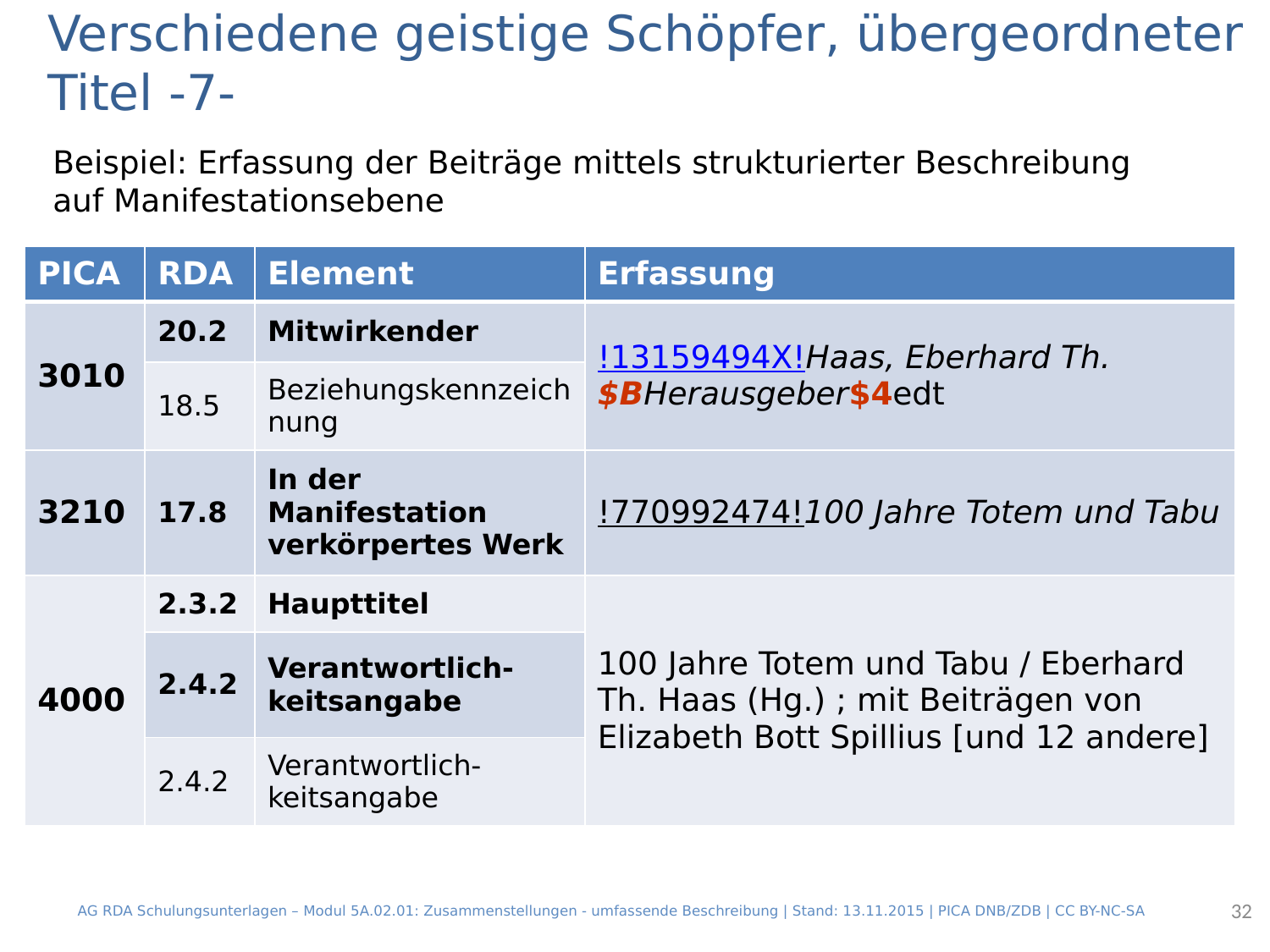

# Verschiedene geistige Schöpfer, übergeordneter Titel -7-
Beispiel: Erfassung der Beiträge mittels strukturierter Beschreibung auf Manifestationsebene
| PICA | RDA | Element | Erfassung |
| --- | --- | --- | --- |
| 3010 | 20.2 | Mitwirkender | !13159494X!Haas, Eberhard Th. $BHerausgeber$4edt |
|  | 18.5 | Beziehungskennzeichnung |  |
| 3210 | 17.8 | In der Manifestation verkörpertes Werk | !770992474!100 Jahre Totem und Tabu |
| 4000 | 2.3.2 | Haupttitel | 100 Jahre Totem und Tabu / Eberhard Th. Haas (Hg.) ; mit Beiträgen von Elizabeth Bott Spillius [und 12 andere] |
|  | 2.4.2 | Verantwortlich-keitsangabe |  |
|  | 2.4.2 | Verantwortlich-keitsangabe |  |
AG RDA Schulungsunterlagen – Modul 5A.02.01: Zusammenstellungen - umfassende Beschreibung | Stand: 13.11.2015 | PICA DNB/ZDB | CC BY-NC-SA
32